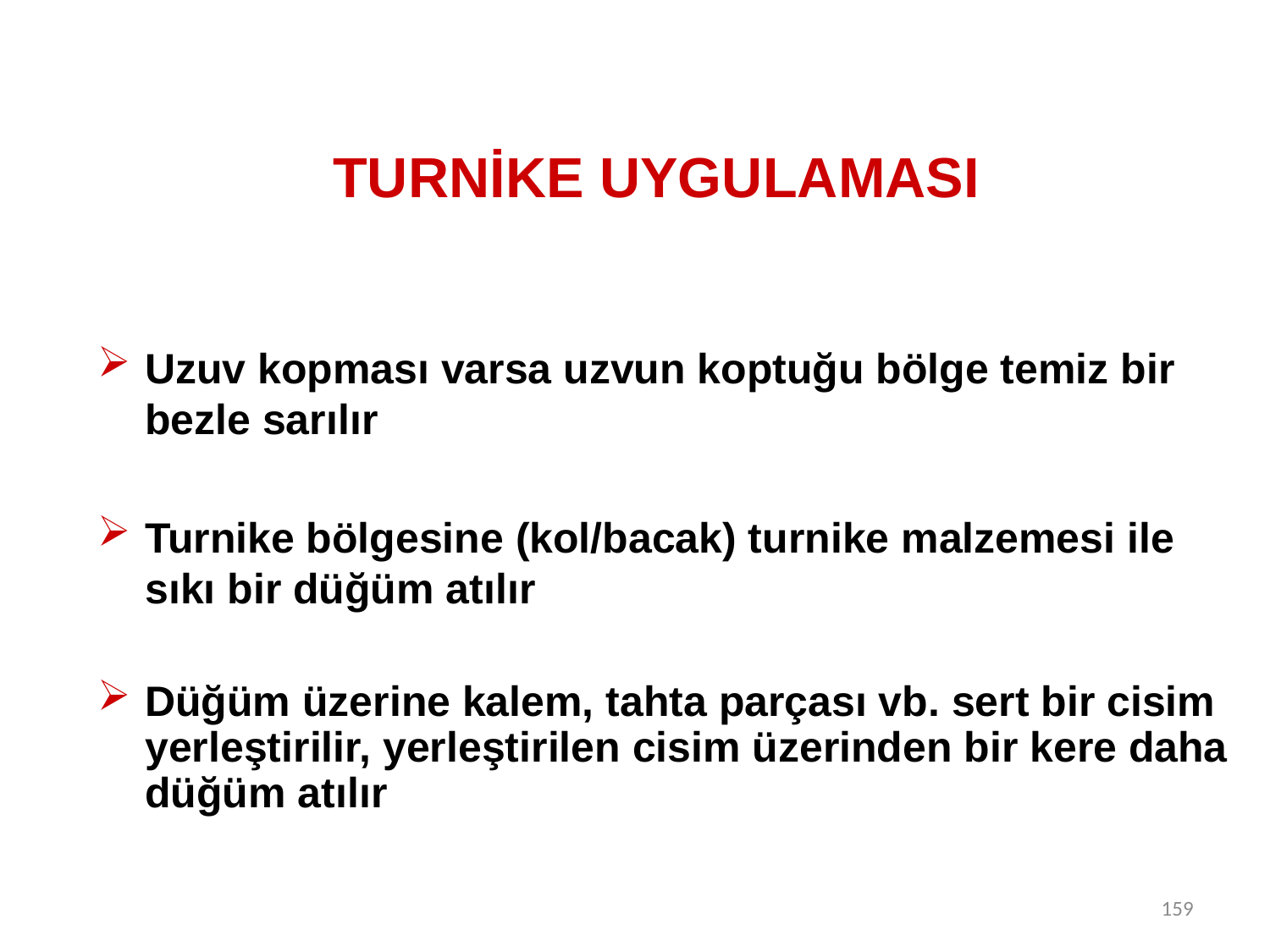

# TURNİKE UYGULAMASI
Uzuv kopması varsa uzvun koptuğu bölge temiz bir bezle sarılır

Turnike bölgesine (kol/bacak) turnike malzemesi ile sıkı bir düğüm atılır

Düğüm üzerine kalem, tahta parçası vb. sert bir cisim yerleştirilir, yerleştirilen cisim üzerinden bir kere daha düğüm atılır

159